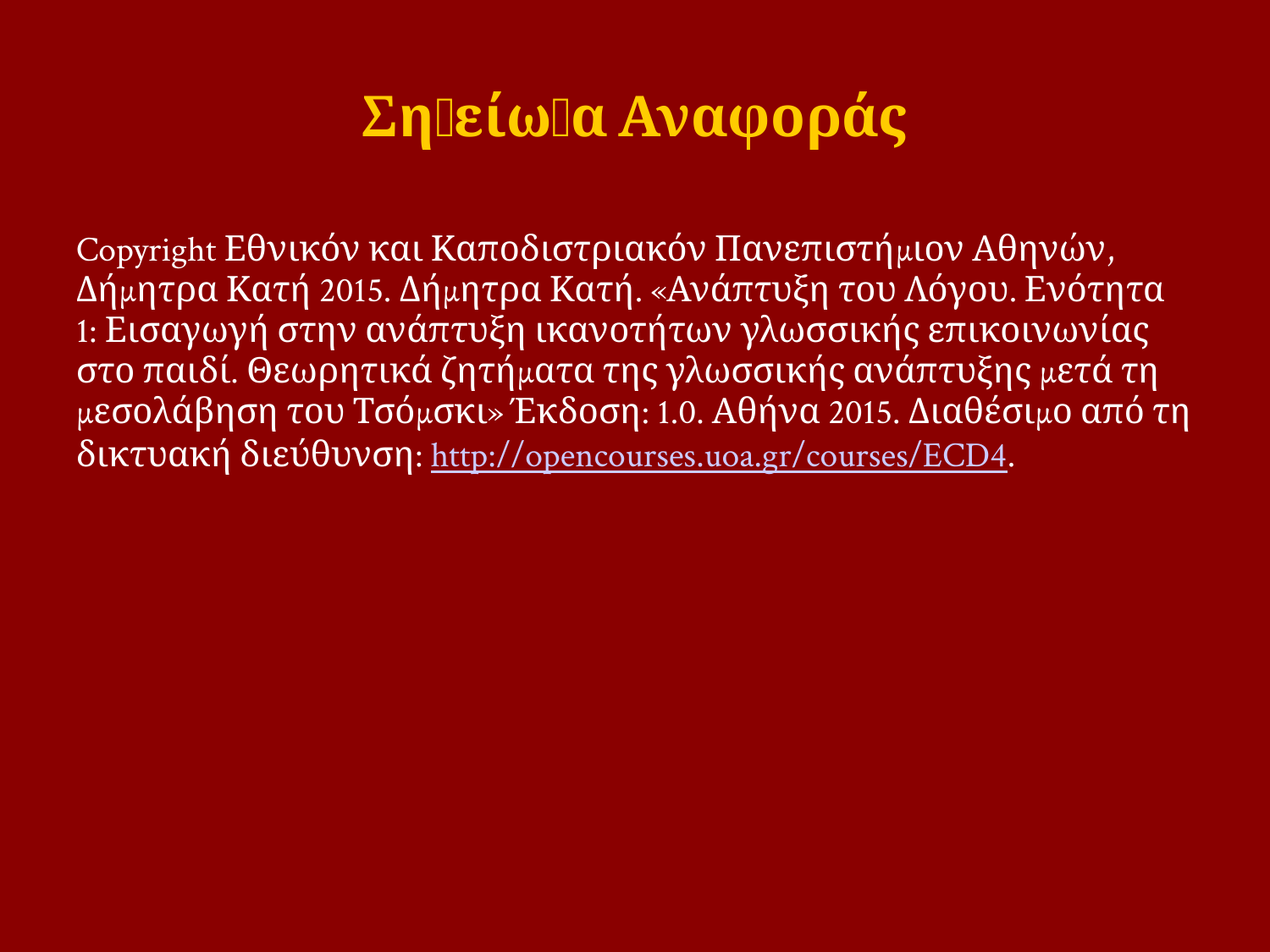

# Σημείωμα Αναφοράς
Copyright Εθνικόν και Καποδιστριακόν Πανεπιστήμιον Αθηνών, Δήμητρα Κατή 2015. Δήμητρα Κατή. «Ανάπτυξη του Λόγου. Ενότητα 1: Εισαγωγή στην ανάπτυξη ικανοτήτων γλωσσικής επικοινωνίας στο παιδί. Θεωρητικά ζητήματα της γλωσσικής ανάπτυξης μετά τη μεσολάβηση του Τσόμσκι» Έκδοση: 1.0. Αθήνα 2015. Διαθέσιμο από τη δικτυακή διεύθυνση: http://opencourses.uoa.gr/courses/ECD4.